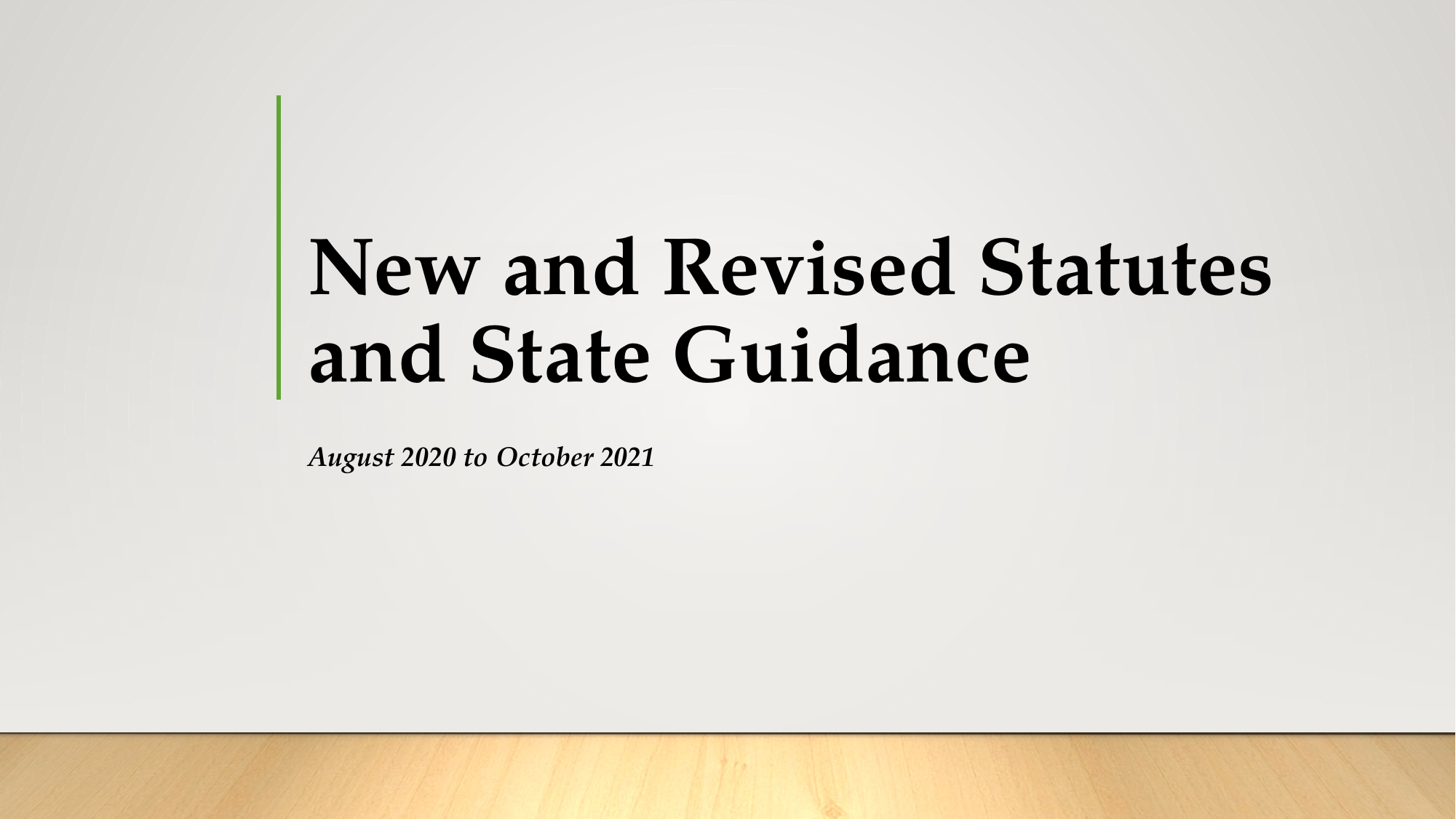

# New and Revised Statutes and State Guidance
August 2020 to October 2021